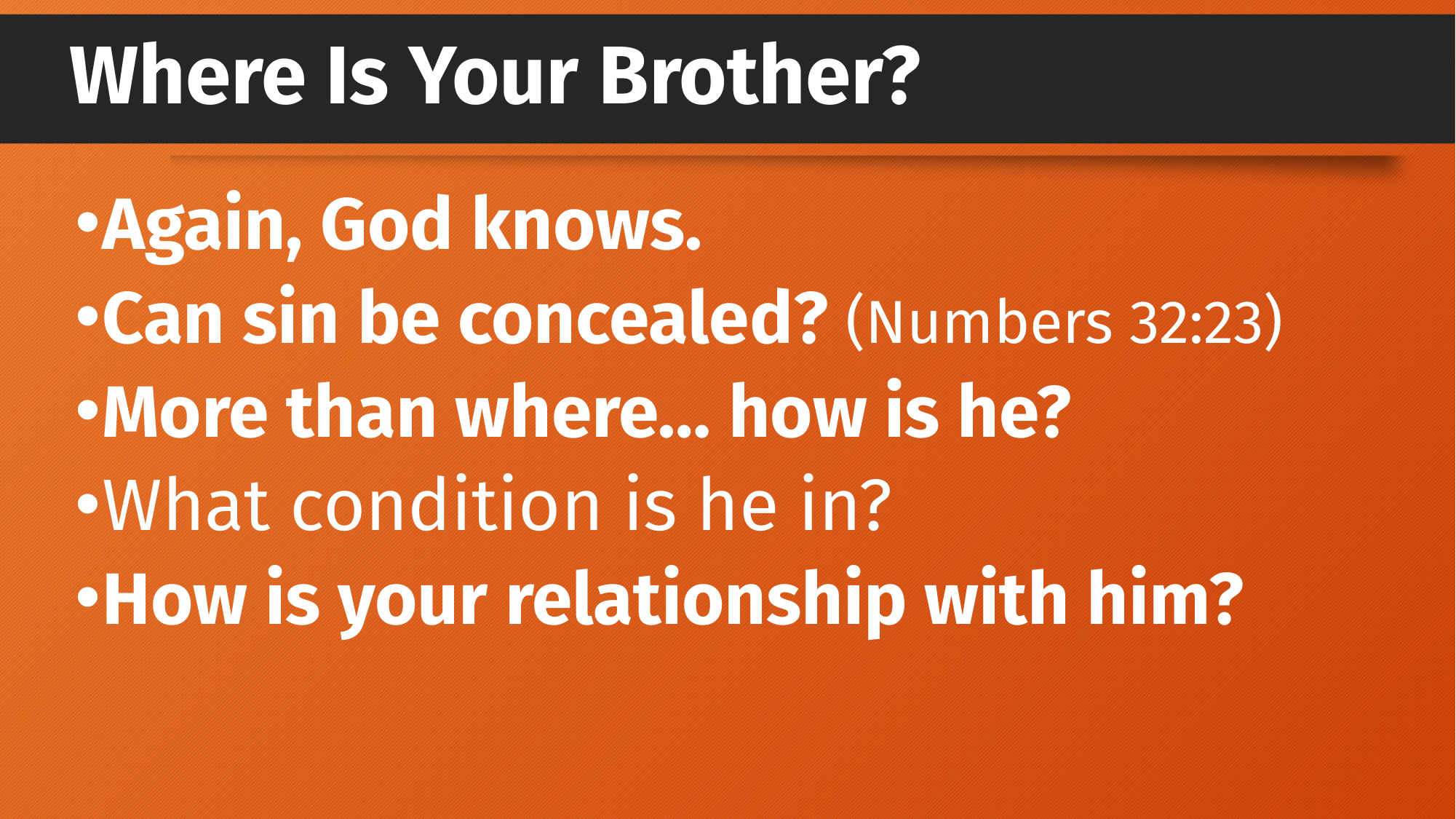

# Where Is Your Brother?
Again, God knows.
Can sin be concealed? (Numbers 32:23)
More than where… how is he?
What condition is he in?
How is your relationship with him?